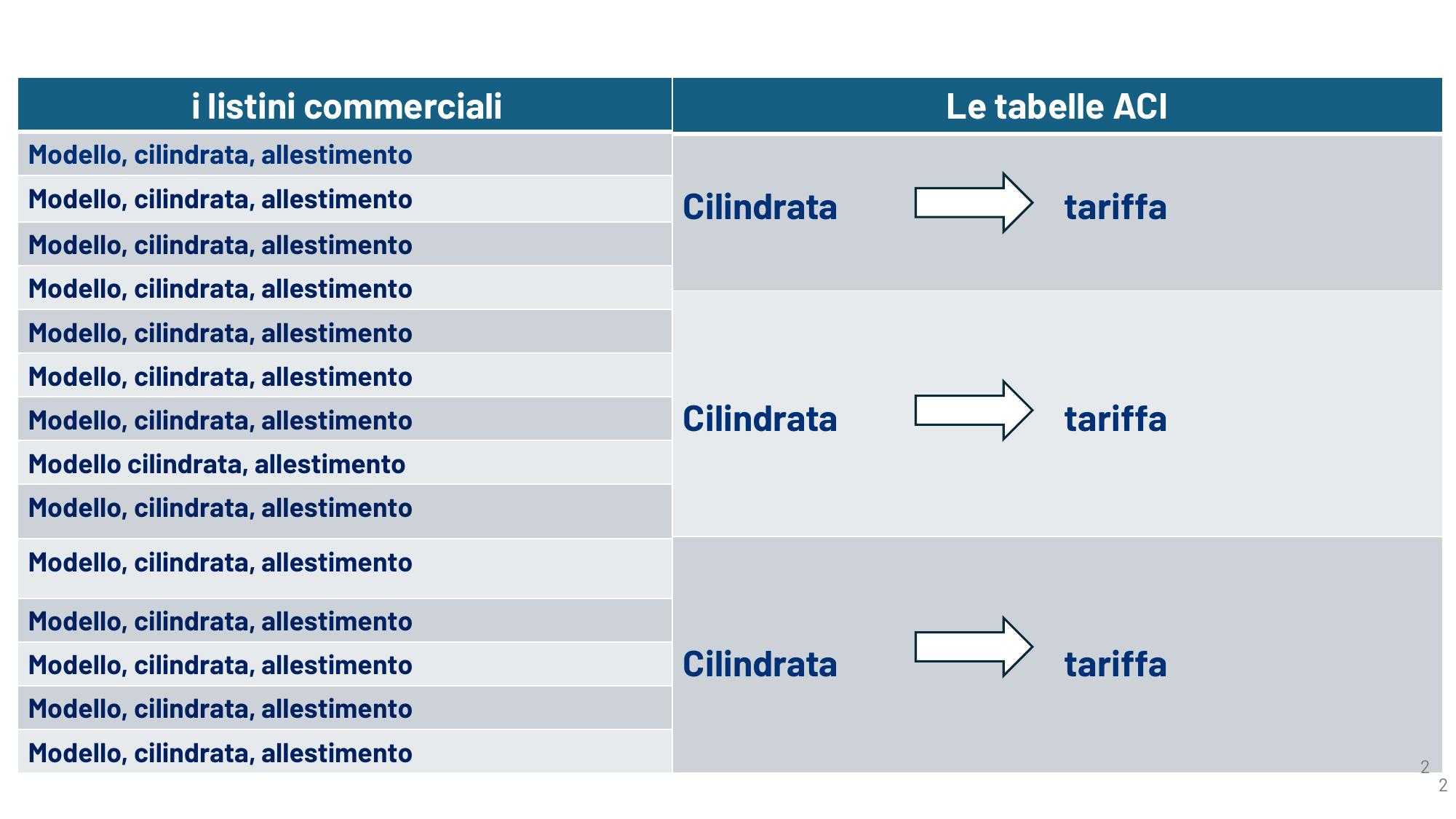

| Le tabelle ACI |
| --- |
| Cilindrata tariffa |
| Cilindrata tariffa |
| Cilindrata tariffa |
| i listini commerciali |
| --- |
| Modello, cilindrata, allestimento |
| Modello, cilindrata, allestimento |
| Modello, cilindrata, allestimento |
| Modello, cilindrata, allestimento |
| Modello, cilindrata, allestimento |
| Modello, cilindrata, allestimento |
| Modello, cilindrata, allestimento |
| Modello cilindrata, allestimento |
| Modello, cilindrata, allestimento |
| Modello, cilindrata, allestimento |
| Modello, cilindrata, allestimento |
| Modello, cilindrata, allestimento |
| Modello, cilindrata, allestimento |
| Modello, cilindrata, allestimento |

2
2